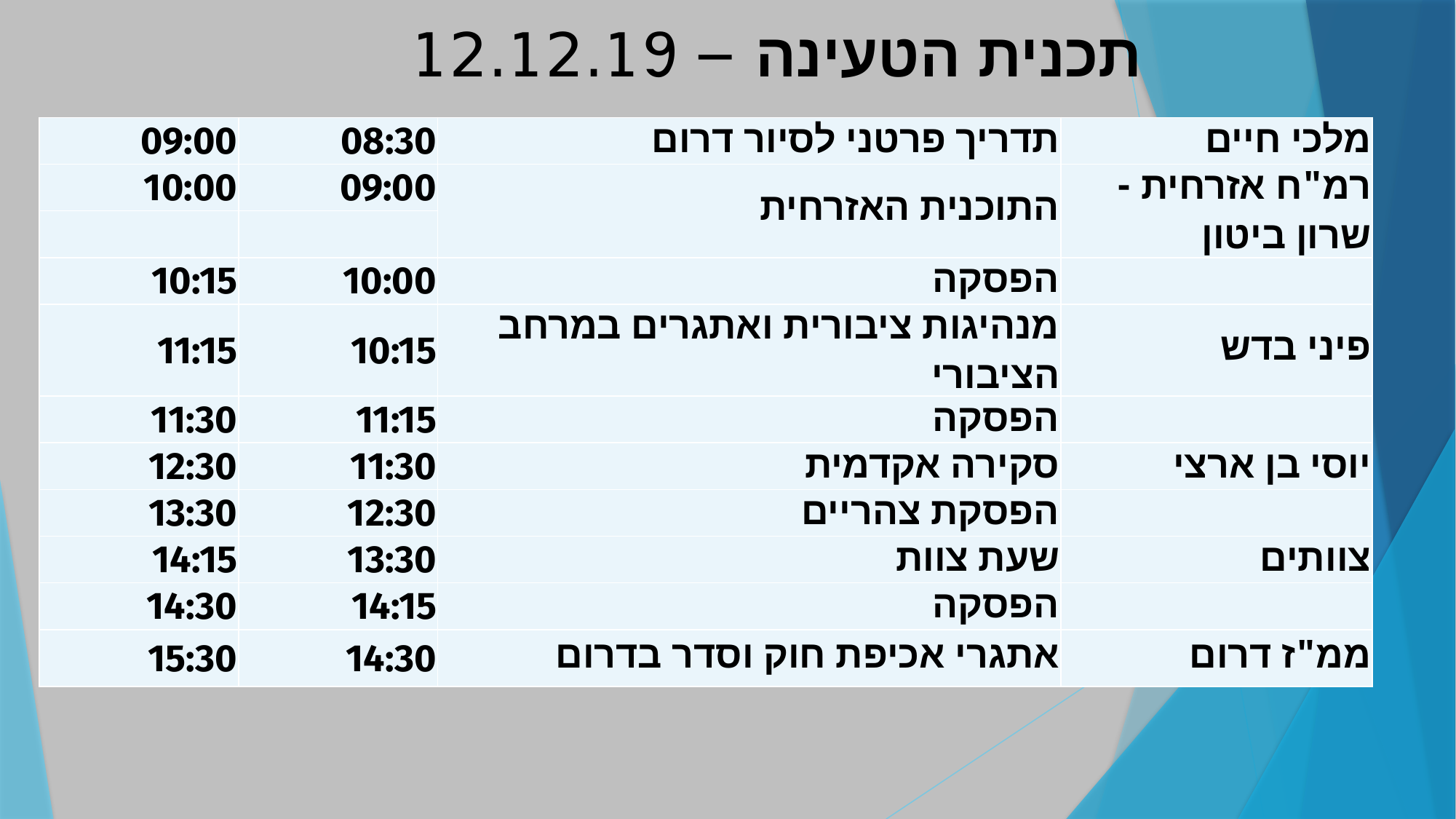

תכנית הטעינה – 12.12.19
| 09:00 | 08:30 | תדריך פרטני לסיור דרום | מלכי חיים |
| --- | --- | --- | --- |
| 10:00 | 09:00 | התוכנית האזרחית | רמ"ח אזרחית - שרון ביטון |
|  |  |  |  |
| 10:15 | 10:00 | הפסקה |  |
| 11:15 | 10:15 | מנהיגות ציבורית ואתגרים במרחב הציבורי | פיני בדש |
| 11:30 | 11:15 | הפסקה |  |
| 12:30 | 11:30 | סקירה אקדמית | יוסי בן ארצי |
| 13:30 | 12:30 | הפסקת צהריים |  |
| 14:15 | 13:30 | שעת צוות | צוותים |
| 14:30 | 14:15 | הפסקה |  |
| 15:30 | 14:30 | אתגרי אכיפת חוק וסדר בדרום | ממ"ז דרום |